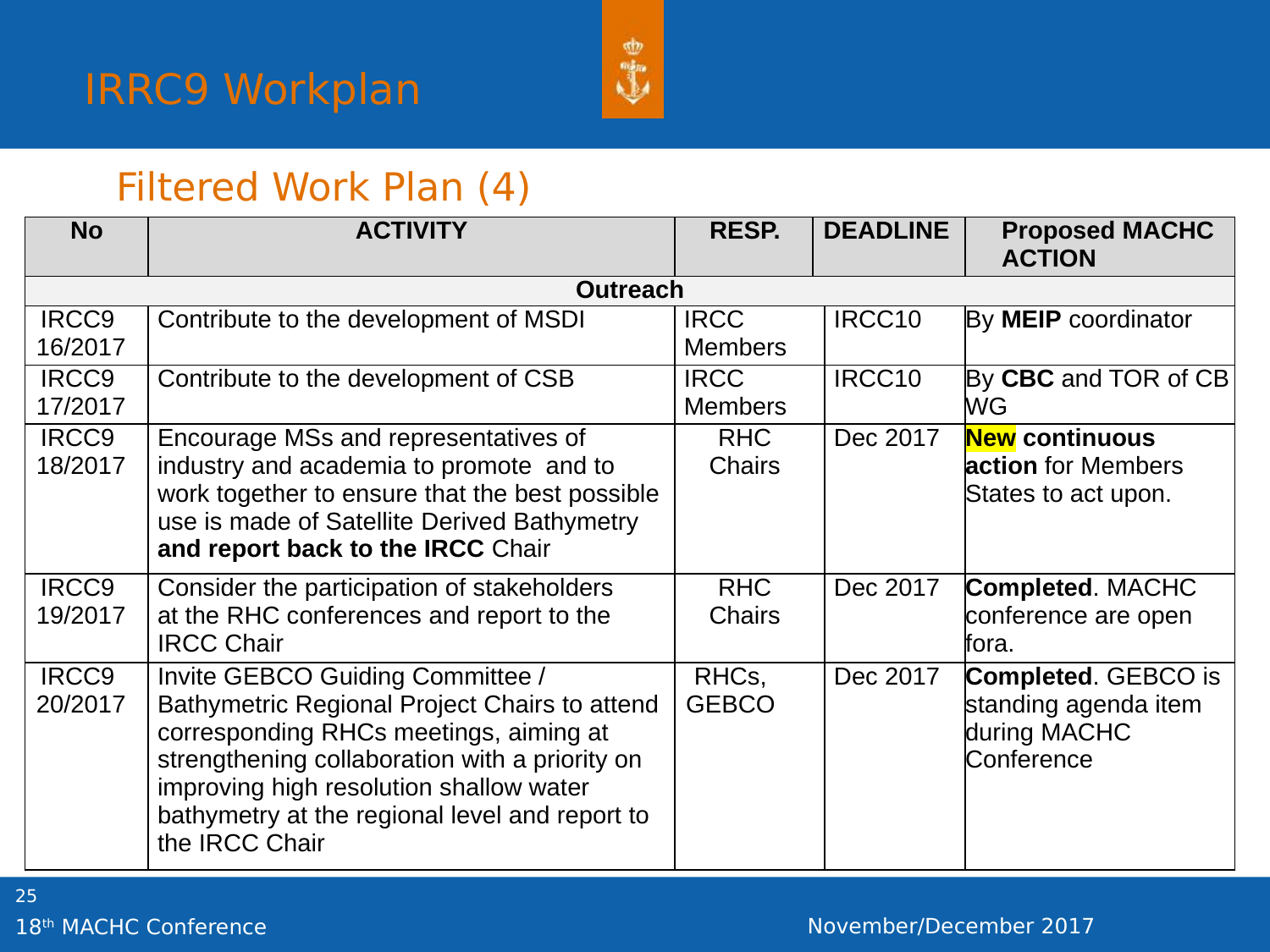

IRRC9 Workplan
Filtered Work Plan (4)
| No | ACTIVITY | RESP. | DEADLINE |  | Proposed MACHC ACTION |
| --- | --- | --- | --- | --- | --- |
| Outreach |  |  |  |  |  |
| IRCC9 16/2017 | Contribute to the development of MSDI | IRCC Members |  | IRCC10 | By MEIP coordinator |
| IRCC9 17/2017 | Contribute to the development of CSB | IRCC Members |  | IRCC10 | By CBC and TOR of CB WG |
| IRCC9 18/2017 | Encourage MSs and representatives of industry and academia to promote and to work together to ensure that the best possible use is made of Satellite Derived Bathymetry and report back to the IRCC Chair | RHC Chairs |  | Dec 2017 | New continuous action for Members States to act upon. |
| IRCC9 19/2017 | Consider the participation of stakeholders at the RHC conferences and report to the IRCC Chair | RHC Chairs |  | Dec 2017 | Completed. MACHC conference are open fora. |
| IRCC9 20/2017 | Invite GEBCO Guiding Committee / Bathymetric Regional Project Chairs to attend corresponding RHCs meetings, aiming at strengthening collaboration with a priority on improving high resolution shallow water bathymetry at the regional level and report to the IRCC Chair | RHCs, GEBCO |  | Dec 2017 | Completed. GEBCO is standing agenda item during MACHC Conference |